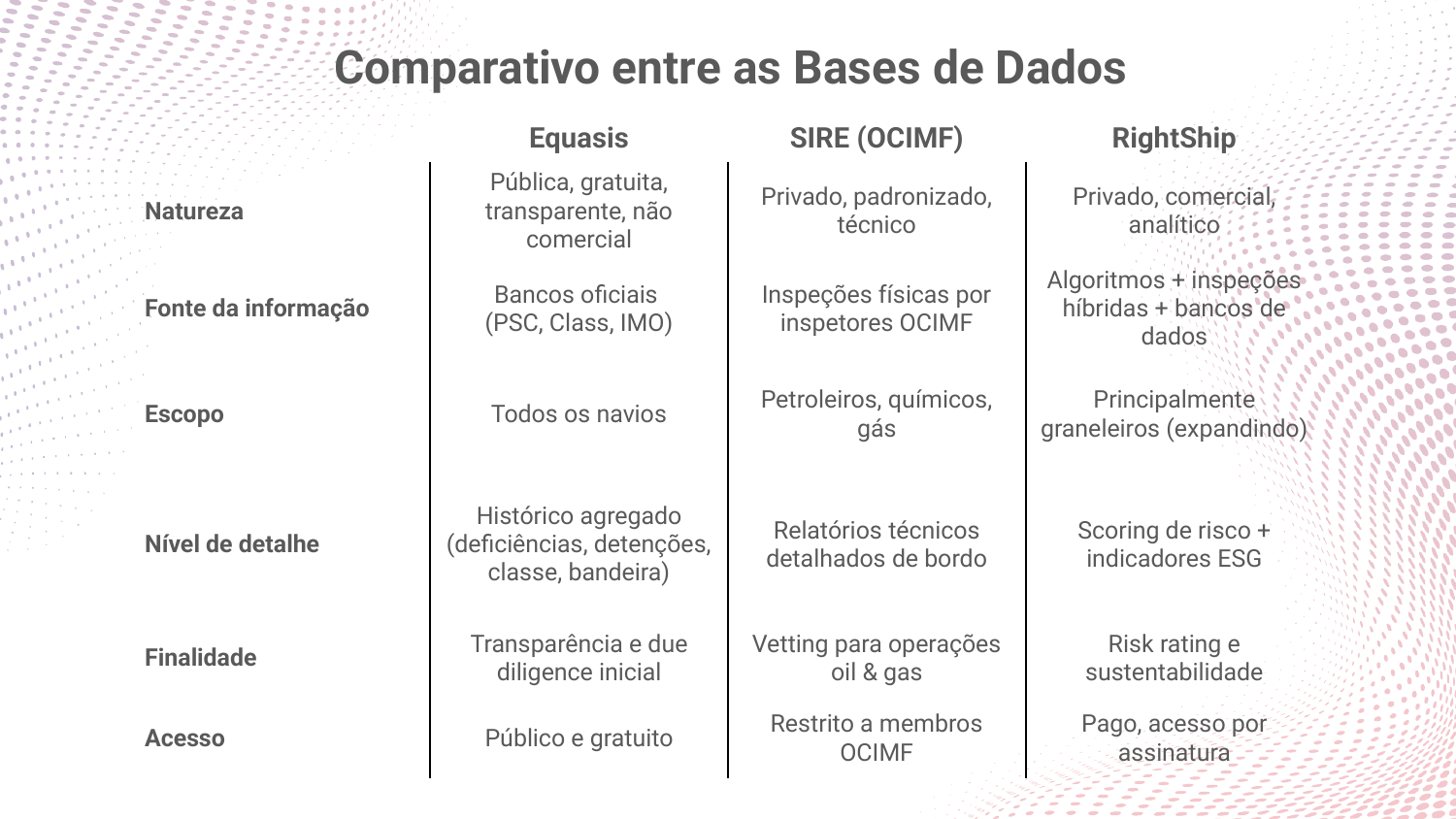

# Comparativo entre as Bases de Dados
|  | Equasis | SIRE (OCIMF) | RightShip |
| --- | --- | --- | --- |
| Natureza | Pública, gratuita, transparente, não comercial | Privado, padronizado, técnico | Privado, comercial, analítico |
| Fonte da informação | Bancos oficiais (PSC, Class, IMO) | Inspeções físicas por inspetores OCIMF | Algoritmos + inspeções híbridas + bancos de dados |
| Escopo | Todos os navios | Petroleiros, químicos, gás | Principalmente graneleiros (expandindo) |
| Nível de detalhe | Histórico agregado (deficiências, detenções, classe, bandeira) | Relatórios técnicos detalhados de bordo | Scoring de risco + indicadores ESG |
| Finalidade | Transparência e due diligence inicial | Vetting para operações oil & gas | Risk rating e sustentabilidade |
| Acesso | Público e gratuito | Restrito a membros OCIMF | Pago, acesso por assinatura |